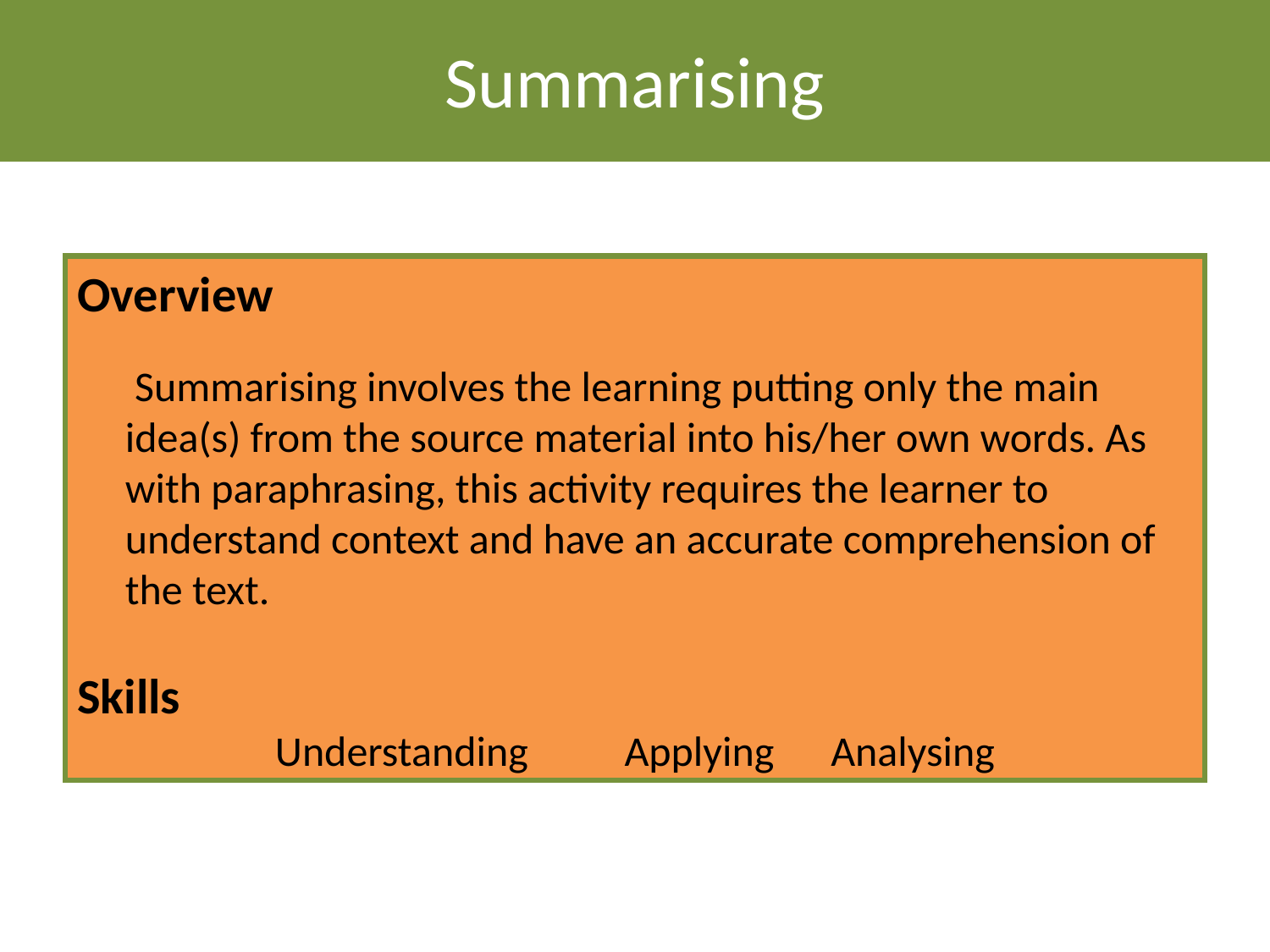

Summarising
Overview

	 Summarising involves the learning putting only the main idea(s) from the source material into his/her own words. As with paraphrasing, this activity requires the learner to understand context and have an accurate comprehension of the text.

Skills
Understanding	     Applying	Analysing